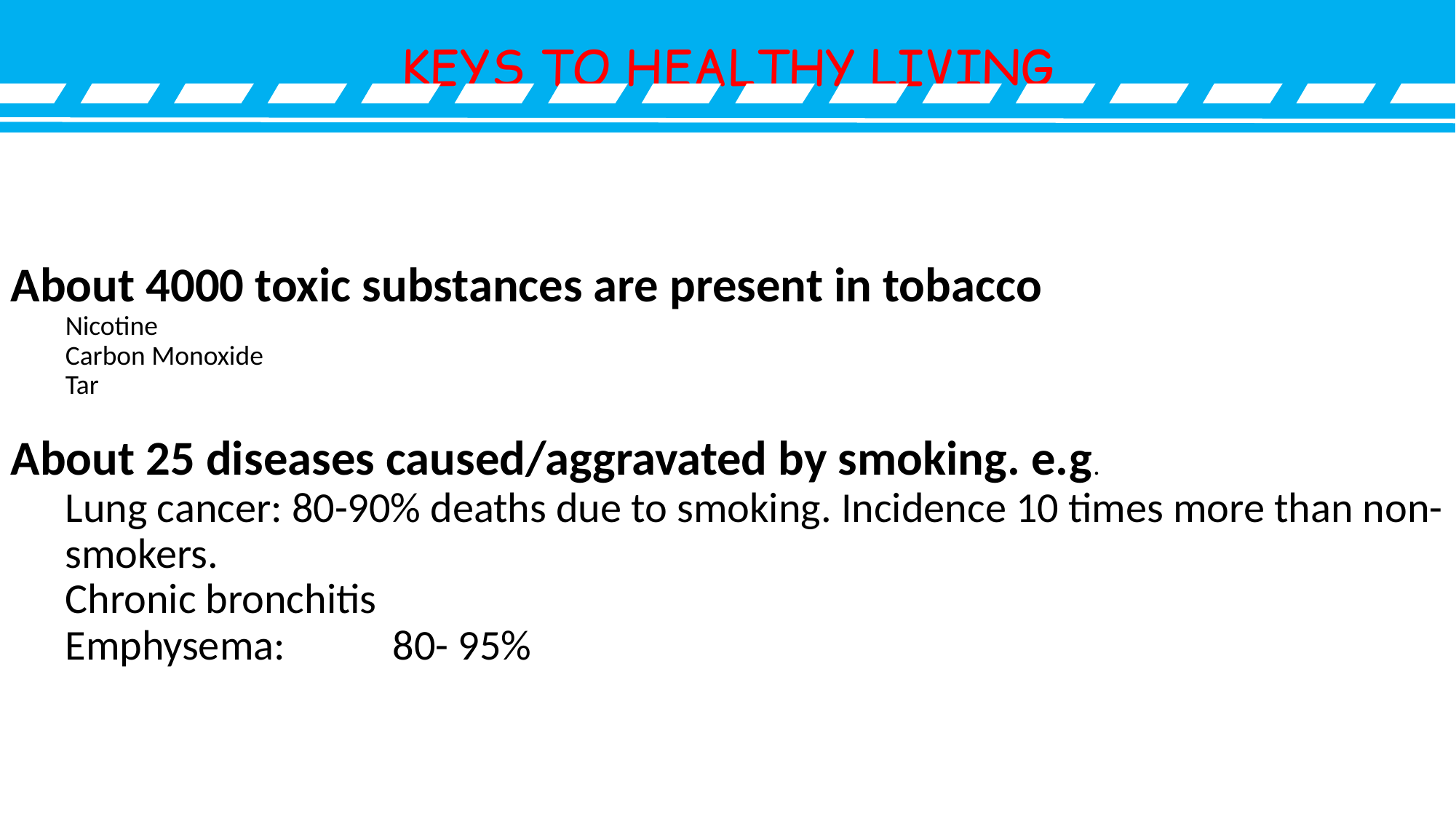

KEYS TO HEALTHY LIVING

About 4000 toxic substances are present in tobacco
Nicotine
Carbon Monoxide
Tar

About 25 diseases caused/aggravated by smoking. e.g.
Lung cancer: 80-90% deaths due to smoking. Incidence 10 times more than non-smokers.
Chronic bronchitis
Emphysema:	80- 95%